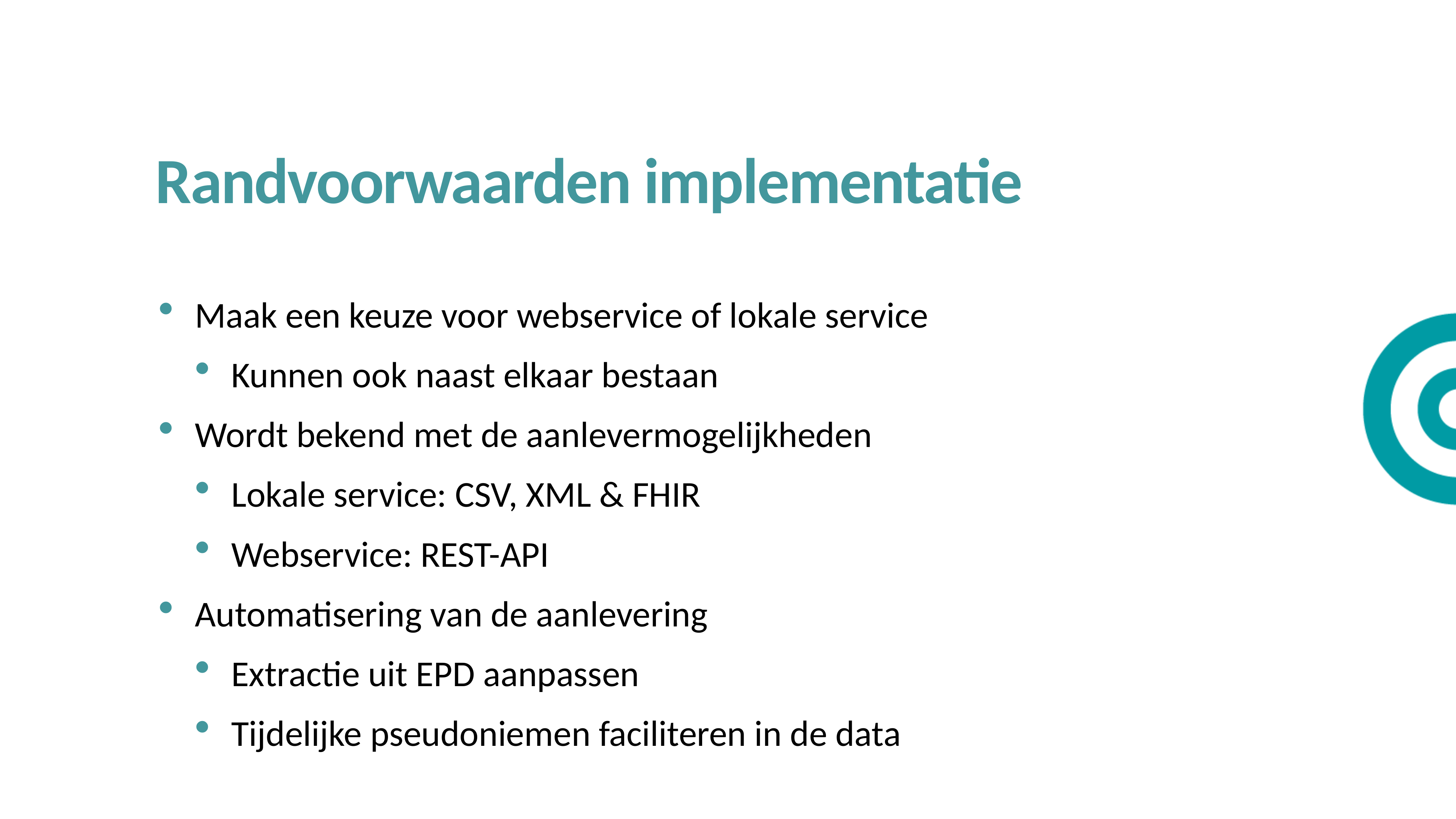

Randvoorwaarden implementatie
Maak een keuze voor webservice of lokale service
Kunnen ook naast elkaar bestaan
Wordt bekend met de aanlevermogelijkheden
Lokale service: CSV, XML & FHIR
Webservice: REST-API
Automatisering van de aanlevering
Extractie uit EPD aanpassen
Tijdelijke pseudoniemen faciliteren in de data